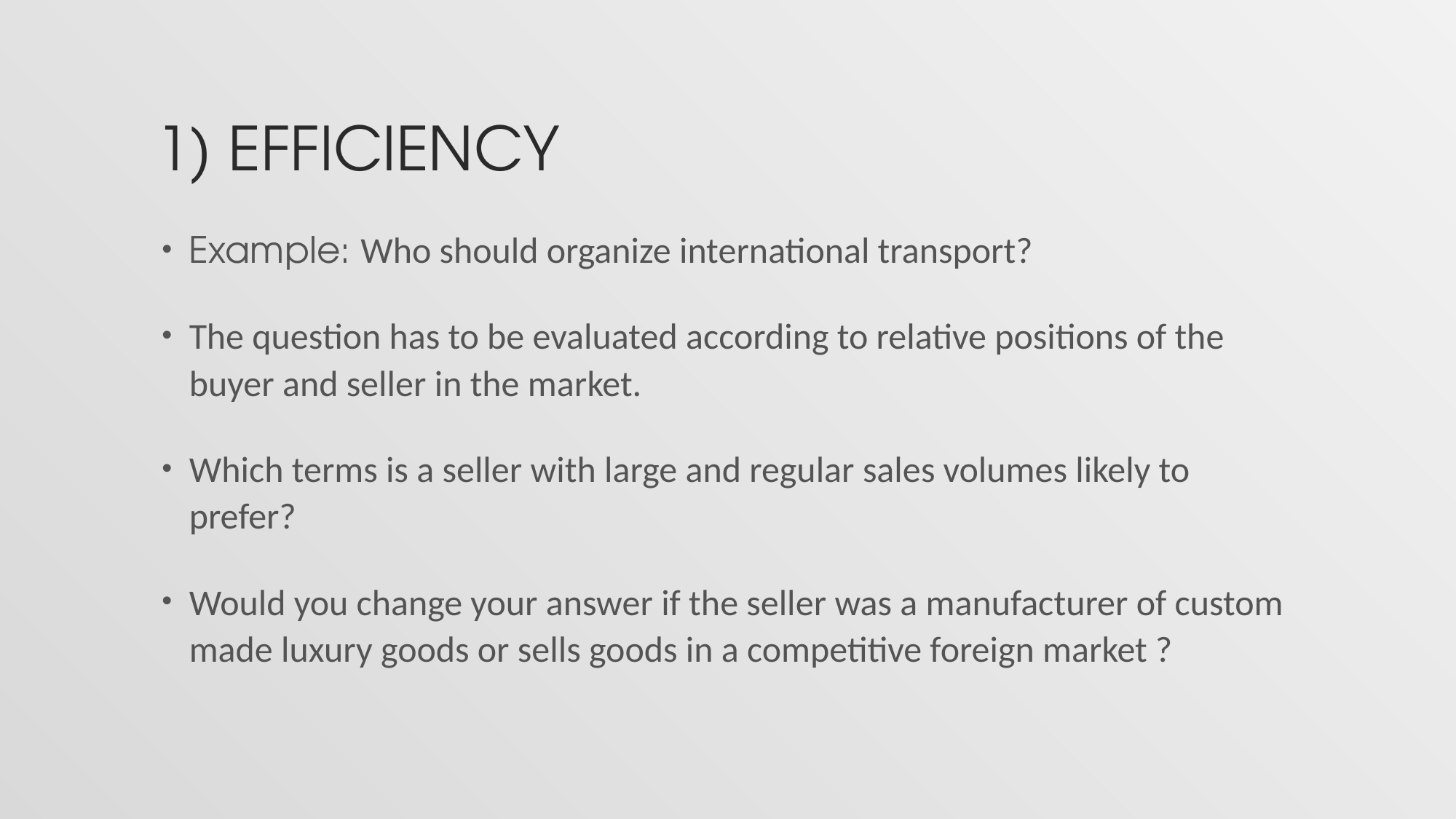

# 1) Efficiency
Example: Who should organize international transport?
The question has to be evaluated according to relative positions of the buyer and seller in the market.
Which terms is a seller with large and regular sales volumes likely to prefer?
Would you change your answer if the seller was a manufacturer of custom made luxury goods or sells goods in a competitive foreign market ?